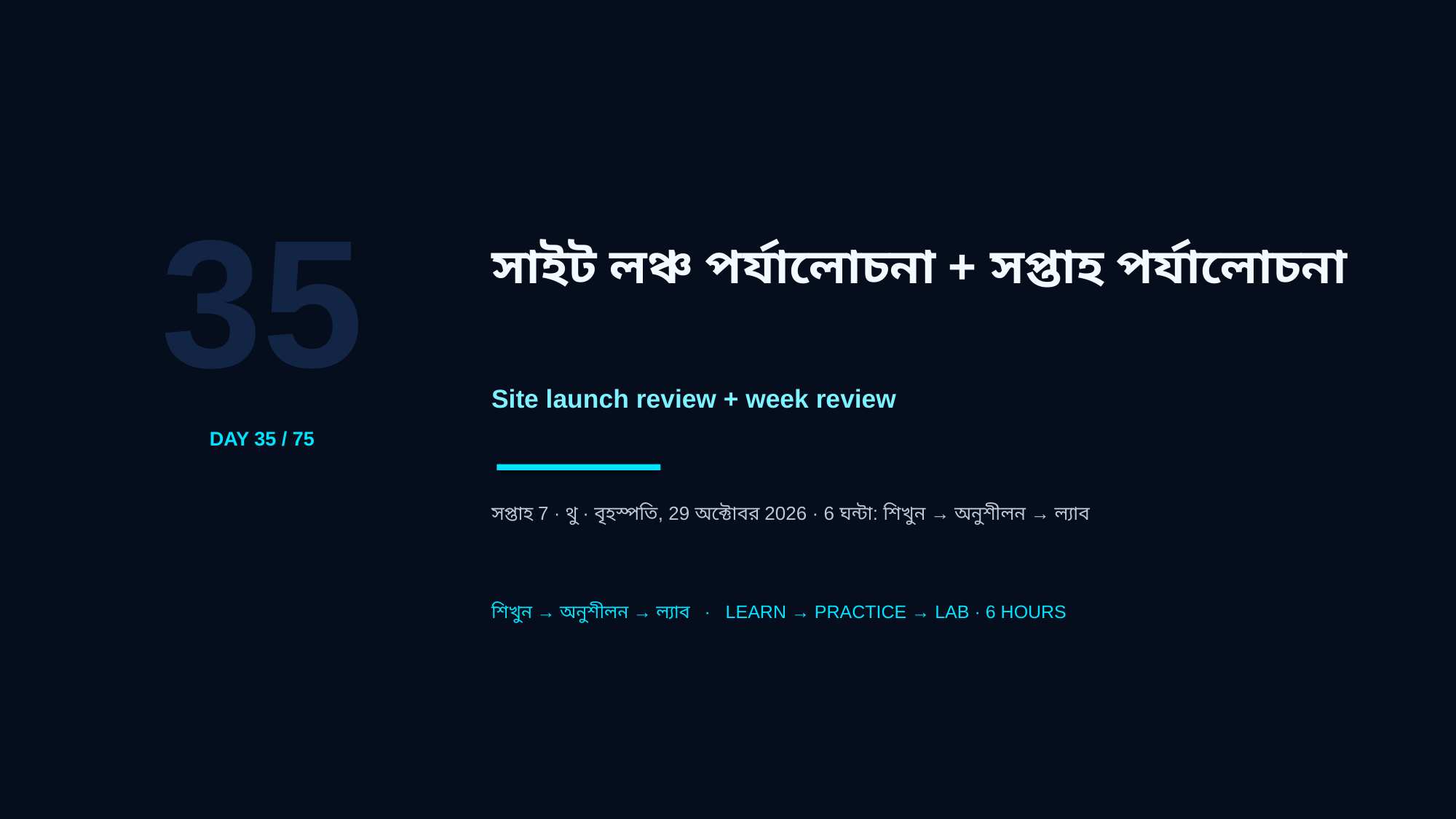

35
সাইট লঞ্চ পর্যালোচনা + সপ্তাহ পর্যালোচনা
Site launch review + week review
DAY 35 / 75

সপ্তাহ 7 · থু · বৃহস্পতি, 29 অক্টোবর 2026 · 6 ঘন্টা: শিখুন → অনুশীলন → ল্যাব
শিখুন → অনুশীলন → ল্যাব   ·   LEARN → PRACTICE → LAB · 6 HOURS